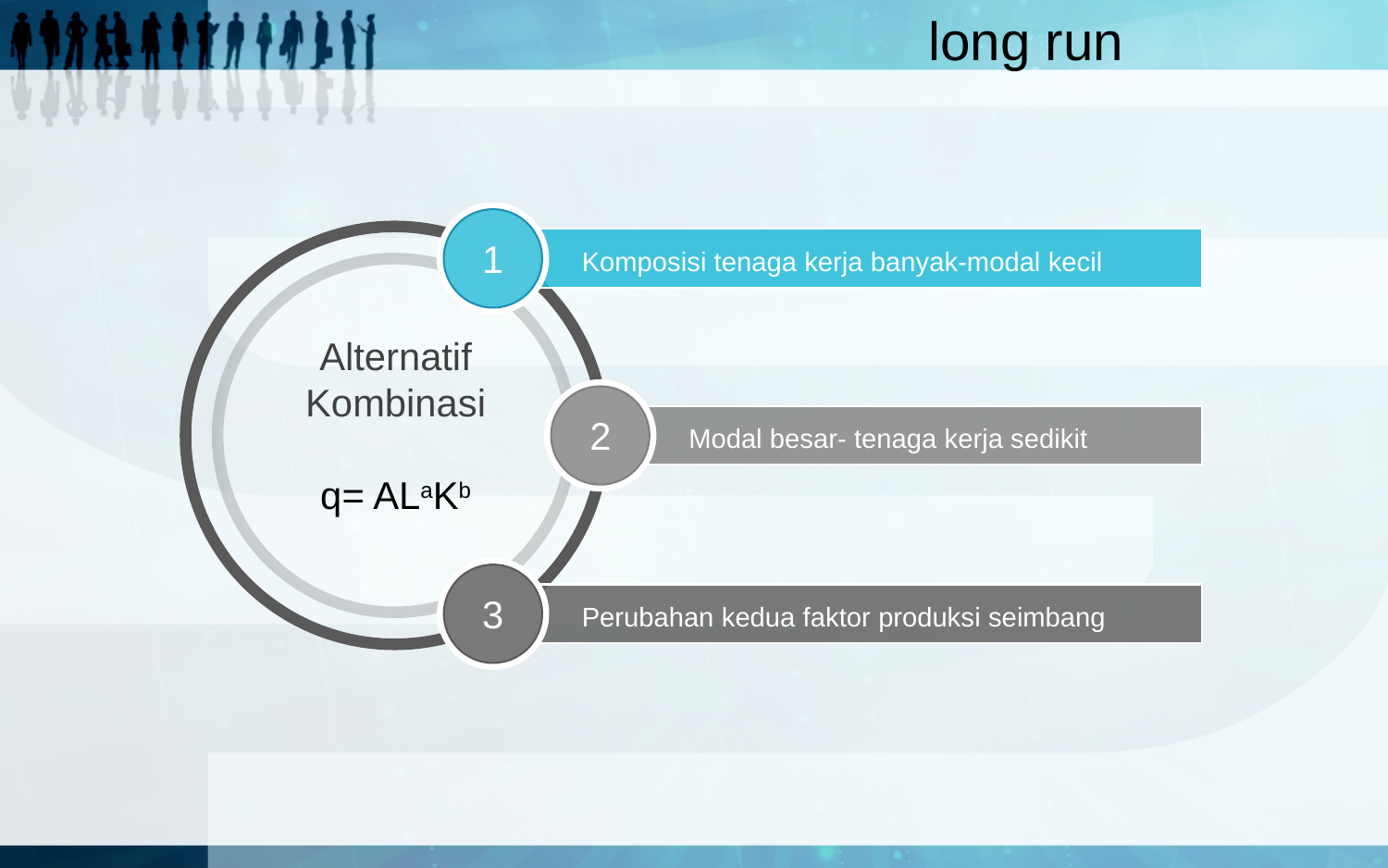

long run

1

Alternatif
Kombinasi

q= ALaKb

Komposisi tenaga kerja banyak-modal kecil

2

Modal besar- tenaga kerja sedikit

3

Perubahan kedua faktor produksi seimbang